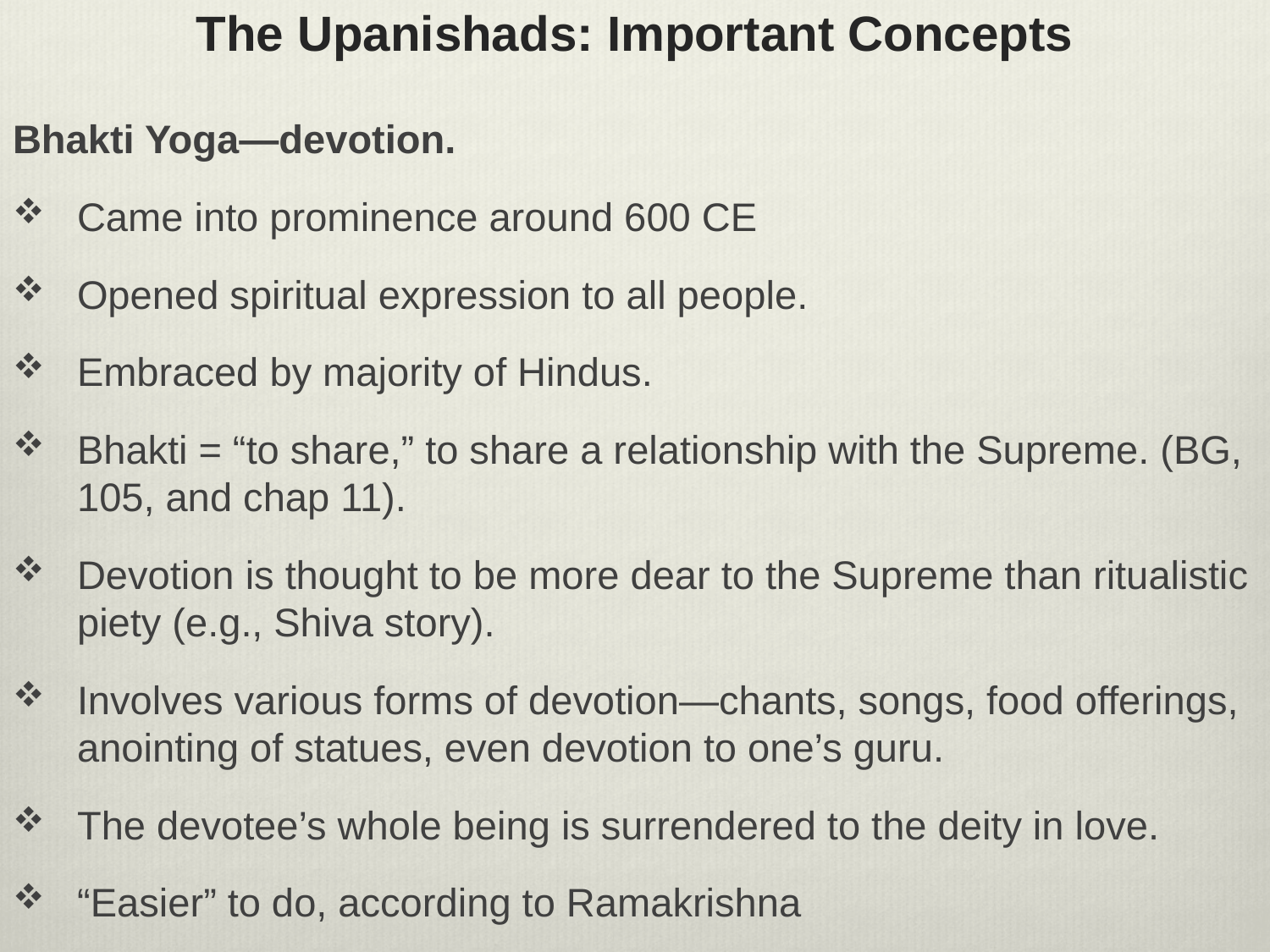

# The Upanishads: Important Concepts
Bhakti Yoga—devotion.
Came into prominence around 600 CE
Opened spiritual expression to all people.
Embraced by majority of Hindus.
Bhakti = “to share,” to share a relationship with the Supreme. (BG, 105, and chap 11).
Devotion is thought to be more dear to the Supreme than ritualistic piety (e.g., Shiva story).
Involves various forms of devotion—chants, songs, food offerings, anointing of statues, even devotion to one’s guru.
The devotee’s whole being is surrendered to the deity in love.
“Easier” to do, according to Ramakrishna